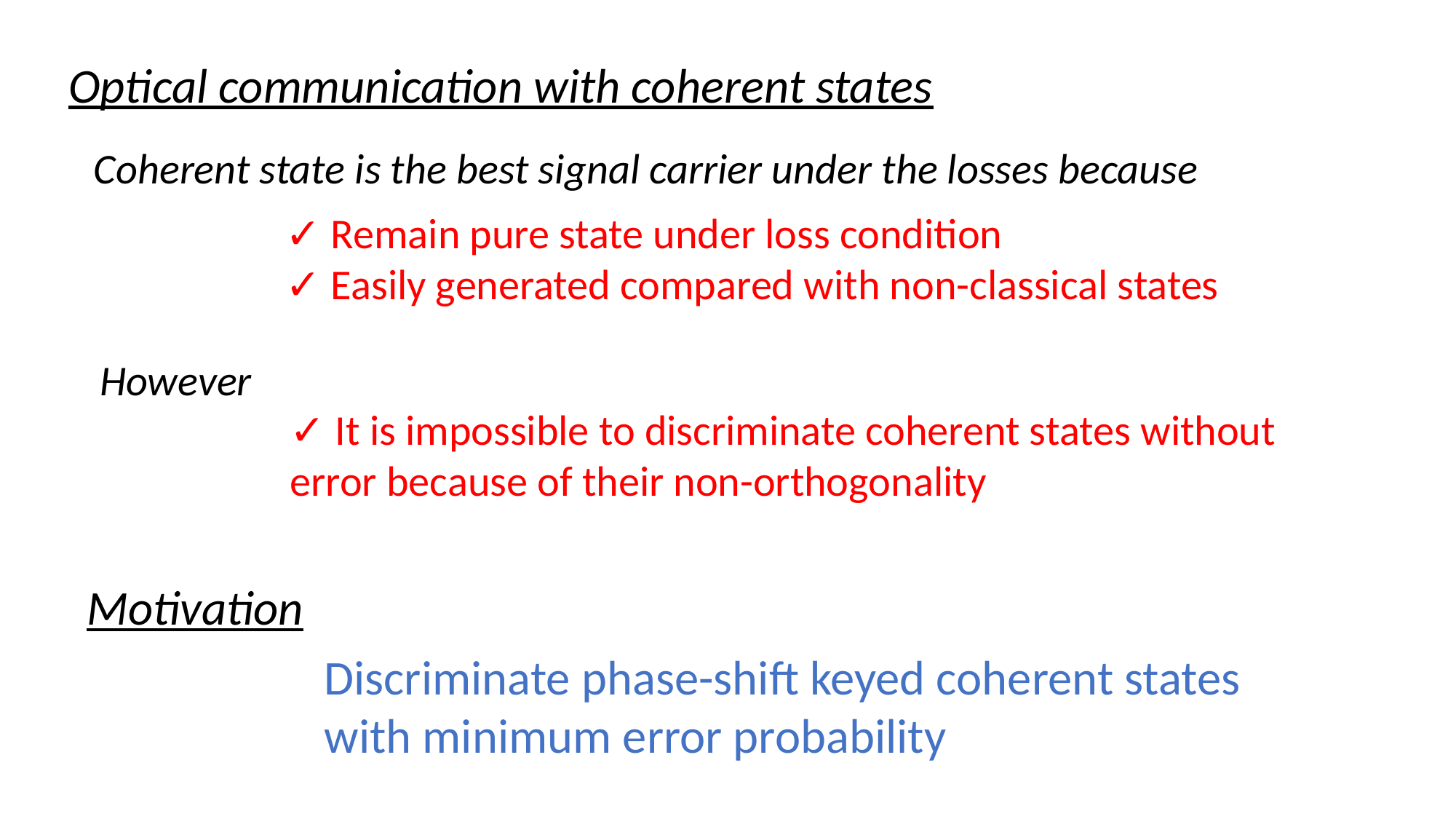

Optical communication with coherent states
Coherent state is the best signal carrier under the losses because
✓ Remain pure state under loss condition
✓ Easily generated compared with non-classical states
However
✓ It is impossible to discriminate coherent states without error because of their non-orthogonality
Motivation
Discriminate phase-shift keyed coherent states with minimum error probability